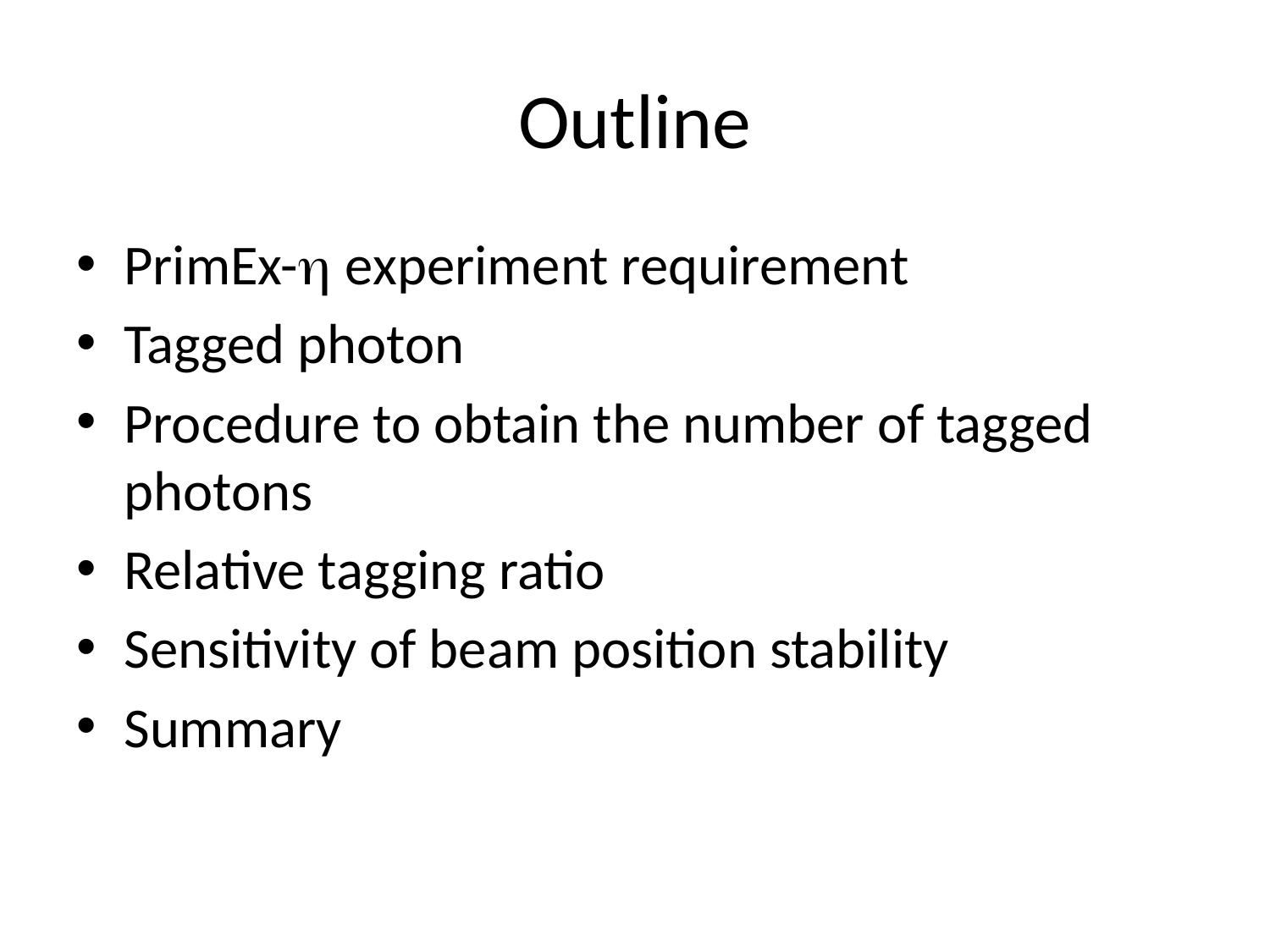

# Outline
PrimEx-η experiment requirement
Tagged photon
Procedure to obtain the number of tagged photons
Relative tagging ratio
Sensitivity of beam position stability
Summary